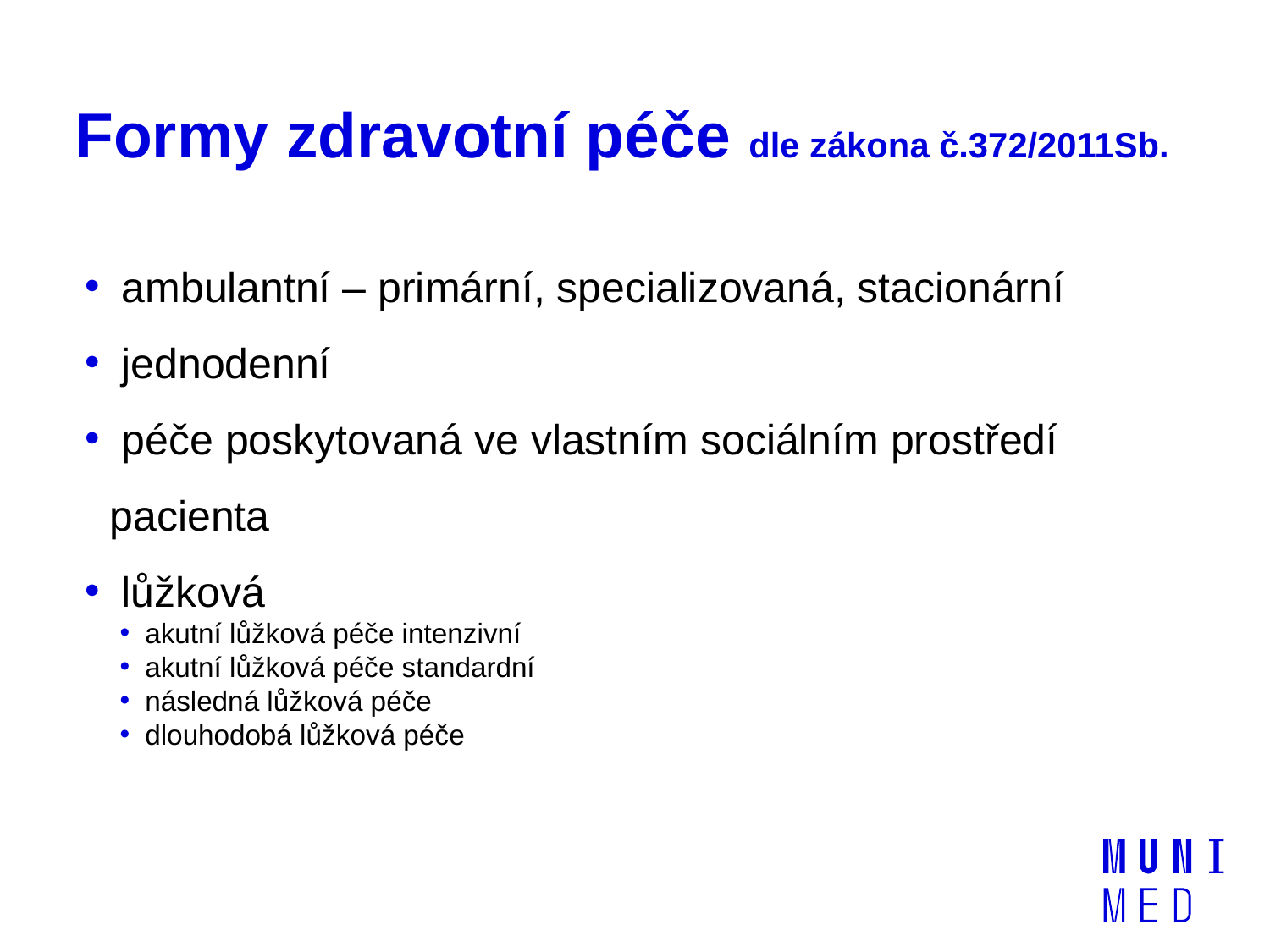

# Formy zdravotní péče dle zákona č.372/2011Sb.
 ambulantní – primární, specializovaná, stacionární
 jednodenní
 péče poskytovaná ve vlastním sociálním prostředí pacienta
 lůžková
akutní lůžková péče intenzivní
akutní lůžková péče standardní
následná lůžková péče
dlouhodobá lůžková péče